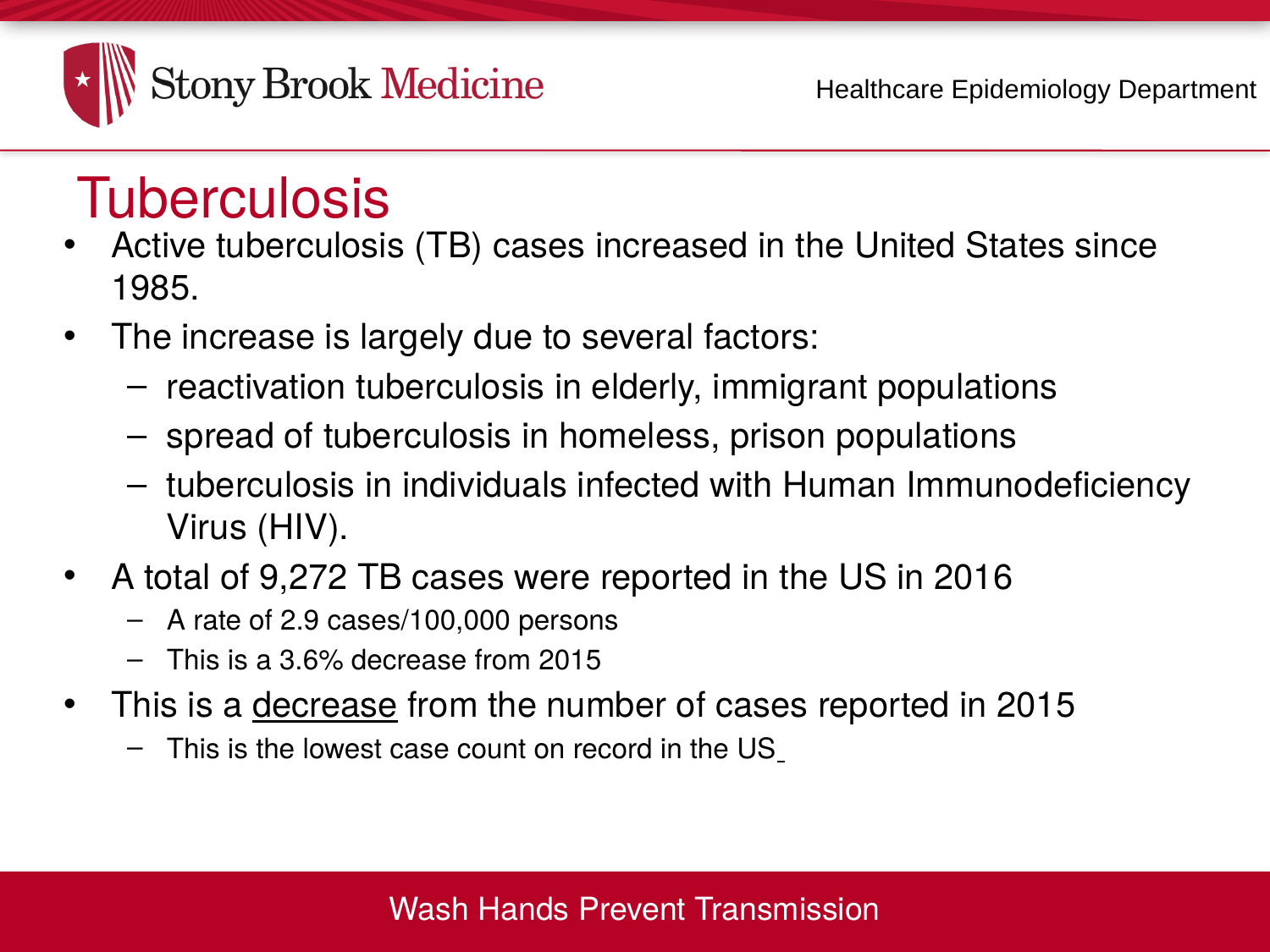

Healthcare Epidemiology Department
Tuberculosis
Active tuberculosis (TB) cases increased in the United States since 1985.
The increase is largely due to several factors:
reactivation tuberculosis in elderly, immigrant populations
spread of tuberculosis in homeless, prison populations
tuberculosis in individuals infected with Human Immunodeficiency Virus (HIV).
A total of 9,272 TB cases were reported in the US in 2016
A rate of 2.9 cases/100,000 persons
This is a 3.6% decrease from 2015
This is a decrease from the number of cases reported in 2015
This is the lowest case count on record in the US

Wash Hands Prevent Transmission